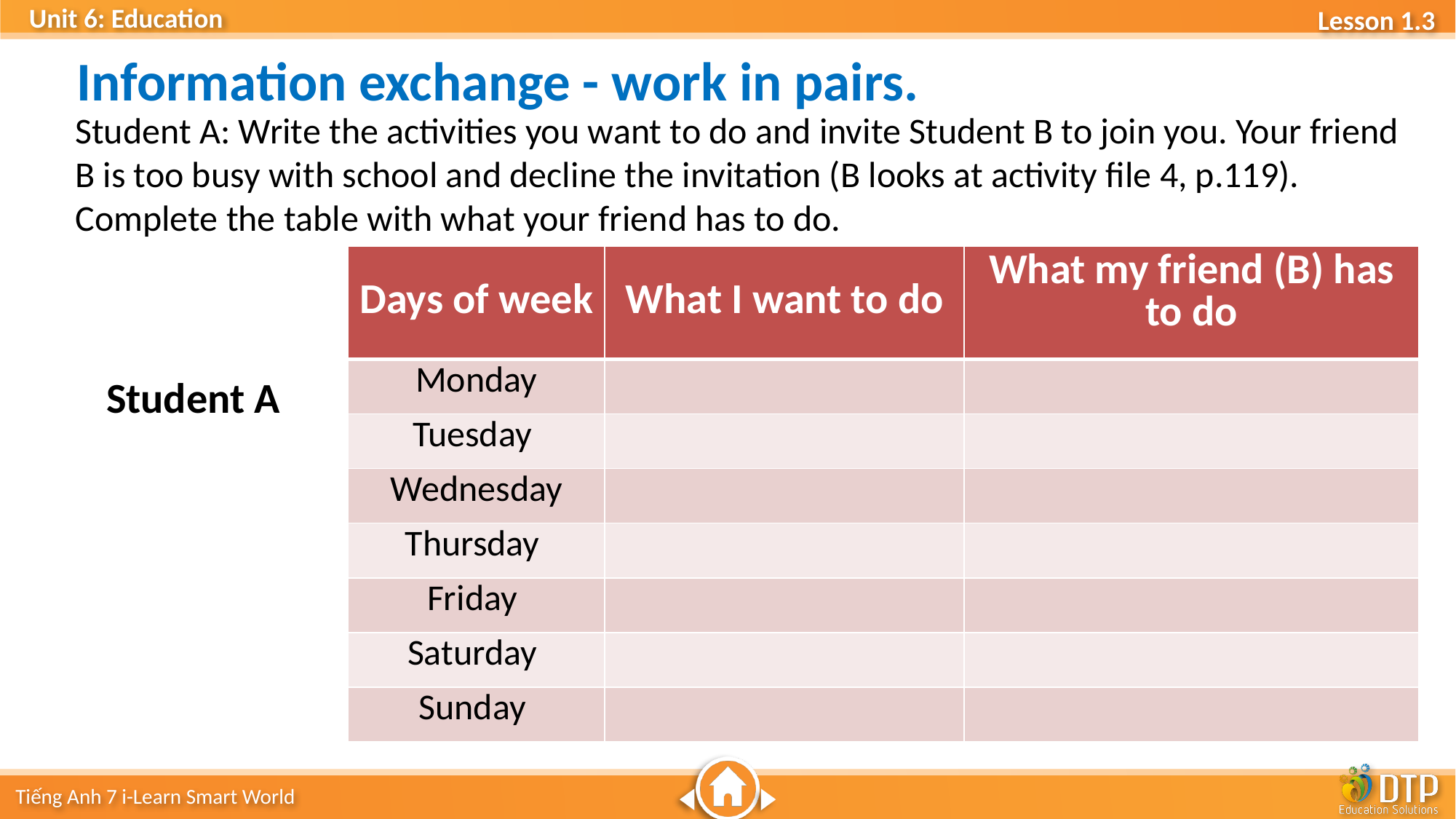

Information exchange - work in pairs.
Student A: Write the activities you want to do and invite Student B to join you. Your friend B is too busy with school and decline the invitation (B looks at activity file 4, p.119). Complete the table with what your friend has to do.
| Days of week | What I want to do | What my friend (B) has to do |
| --- | --- | --- |
| Monday |  |  |
| Tuesday |  |  |
| Wednesday |  |  |
| Thursday |  |  |
| Friday |  |  |
| Saturday |  |  |
| Sunday |  |  |
Student A